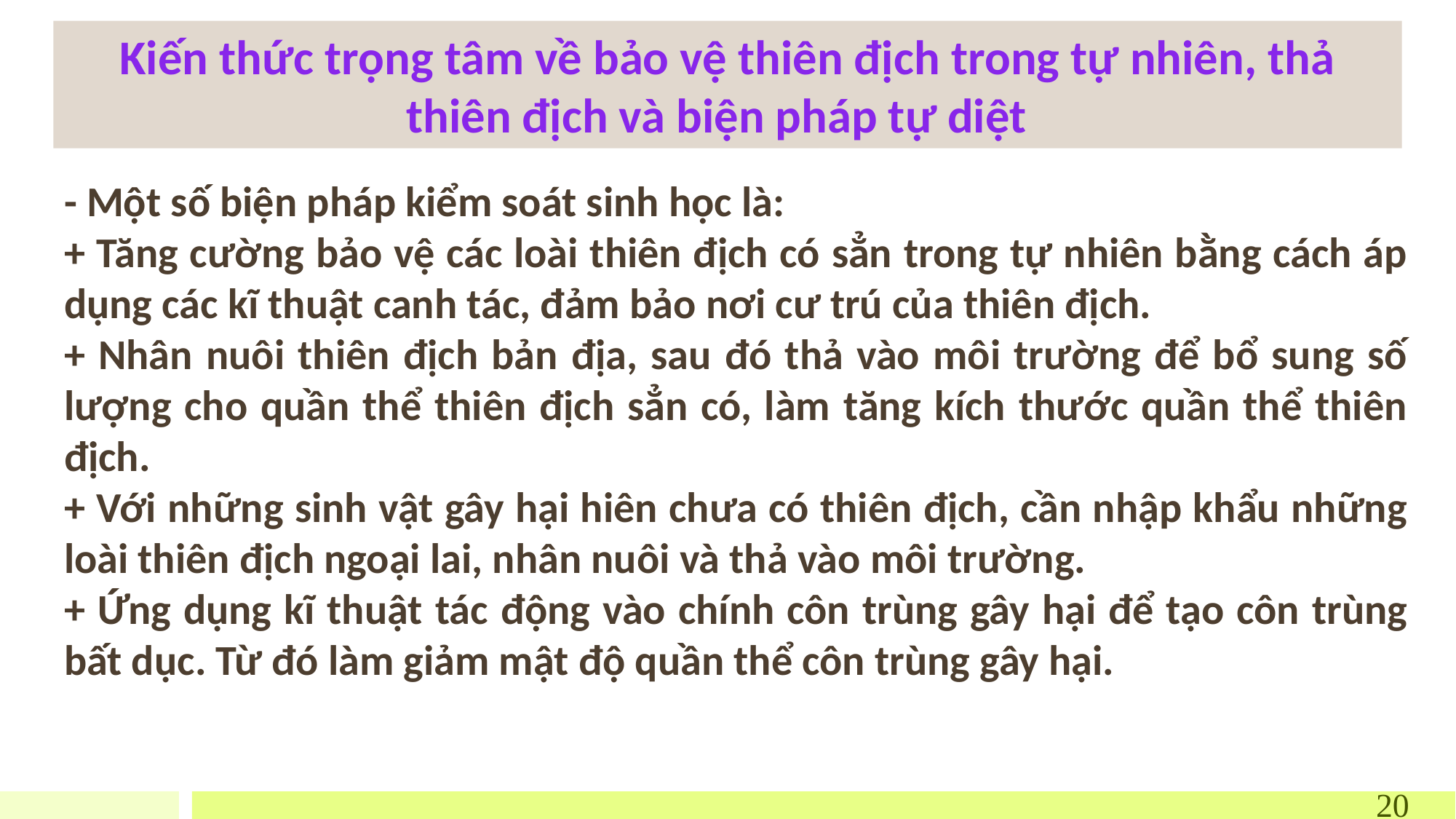

Kiến thức trọng tâm về bảo vệ thiên địch trong tự nhiên, thả thiên địch và biện pháp tự diệt
- Một số biện pháp kiểm soát sinh học là:
+ Tăng cường bảo vệ các loài thiên địch có sẳn trong tự nhiên bằng cách áp dụng các kĩ thuật canh tác, đảm bảo nơi cư trú của thiên địch.
+ Nhân nuôi thiên địch bản địa, sau đó thả vào môi trường để bổ sung số lượng cho quần thể thiên địch sẳn có, làm tăng kích thước quần thể thiên địch.
+ Với những sinh vật gây hại hiên chưa có thiên địch, cần nhập khẩu những loài thiên địch ngoại lai, nhân nuôi và thả vào môi trường.
+ Ứng dụng kĩ thuật tác động vào chính côn trùng gây hại để tạo côn trùng bất dục. Từ đó làm giảm mật độ quần thể côn trùng gây hại.
20